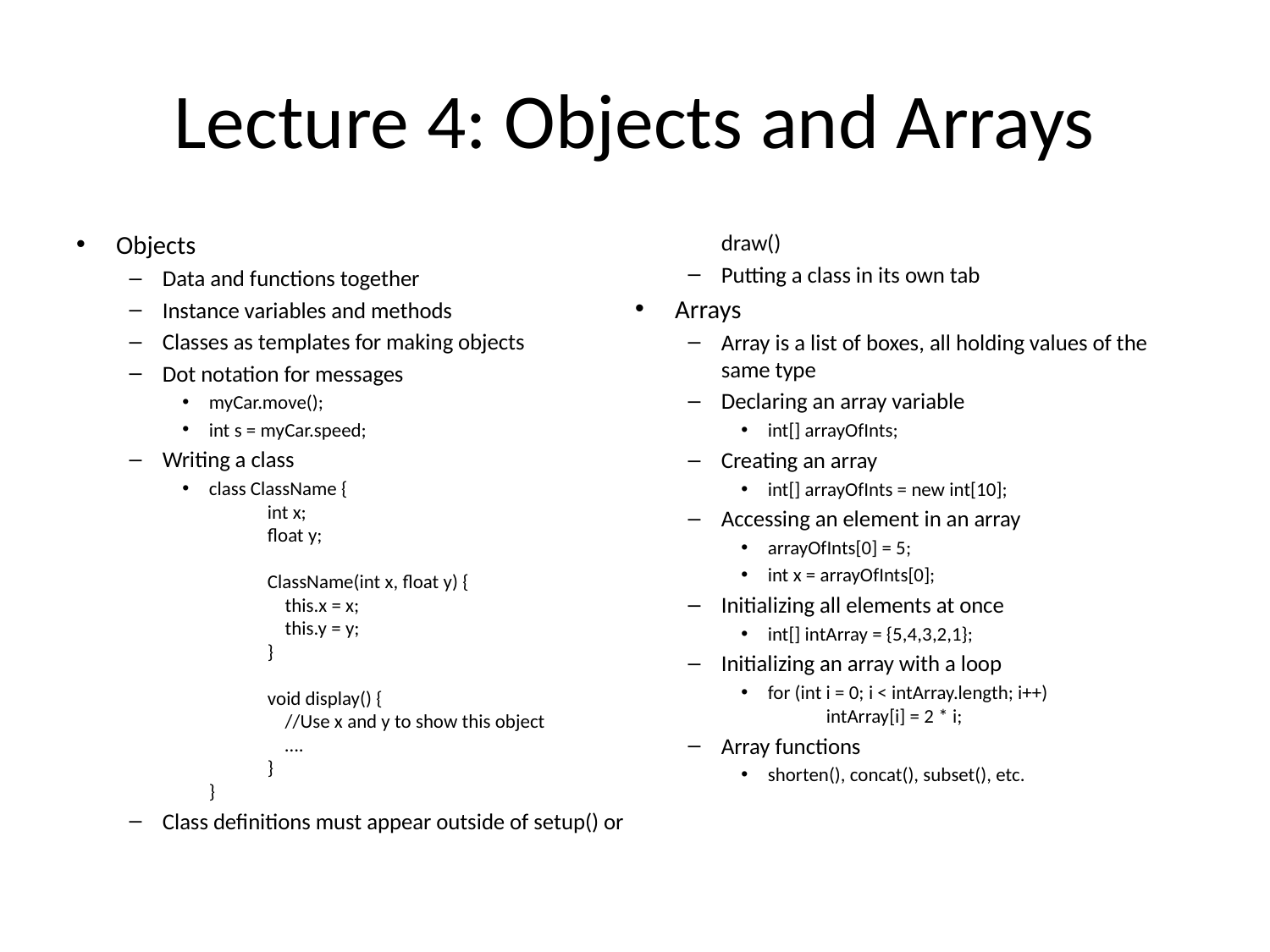

# Lecture 4: Objects and Arrays
Objects
Data and functions together
Instance variables and methods
Classes as templates for making objects
Dot notation for messages
myCar.move();
int s = myCar.speed;
Writing a class
class ClassName {
	int x;
	float y;
	ClassName(int x, float y) {
	    this.x = x;
	    this.y = y;
	}
	void display() {
	    //Use x and y to show this object
	    ….
	}
}
Class definitions must appear outside of setup() or draw()
Putting a class in its own tab
Arrays
Array is a list of boxes, all holding values of the same type
Declaring an array variable
int[] arrayOfInts;
Creating an array
int[] arrayOfInts = new int[10];
Accessing an element in an array
arrayOfInts[0] = 5;
int x = arrayOfInts[0];
Initializing all elements at once
int[] intArray = {5,4,3,2,1};
Initializing an array with a loop
for (int i = 0; i < intArray.length; i++)
	intArray[i] = 2 * i;
Array functions
shorten(), concat(), subset(), etc.